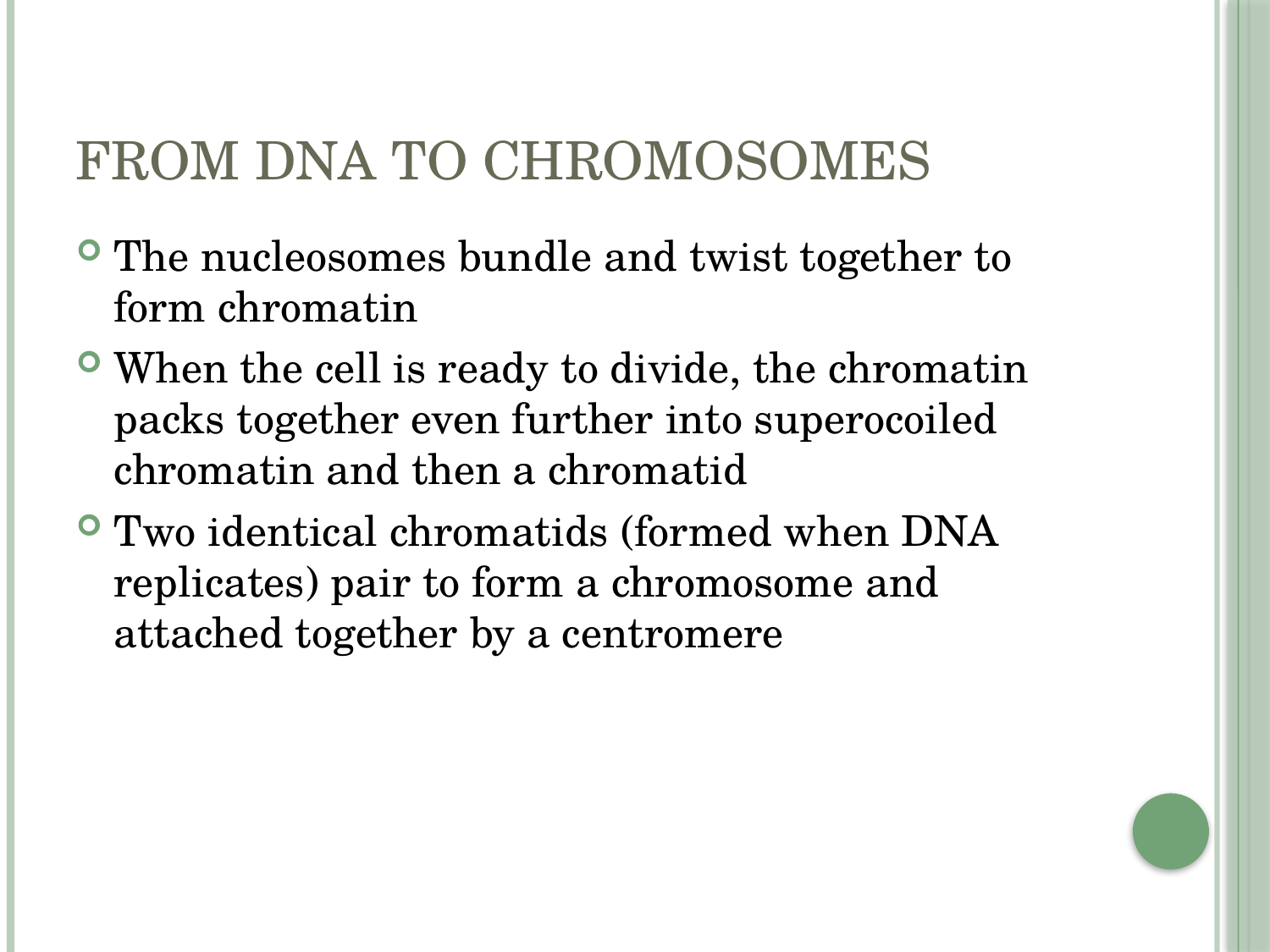

# From DNA to Chromosomes
The nucleosomes bundle and twist together to form chromatin
When the cell is ready to divide, the chromatin packs together even further into superocoiled chromatin and then a chromatid
Two identical chromatids (formed when DNA replicates) pair to form a chromosome and attached together by a centromere